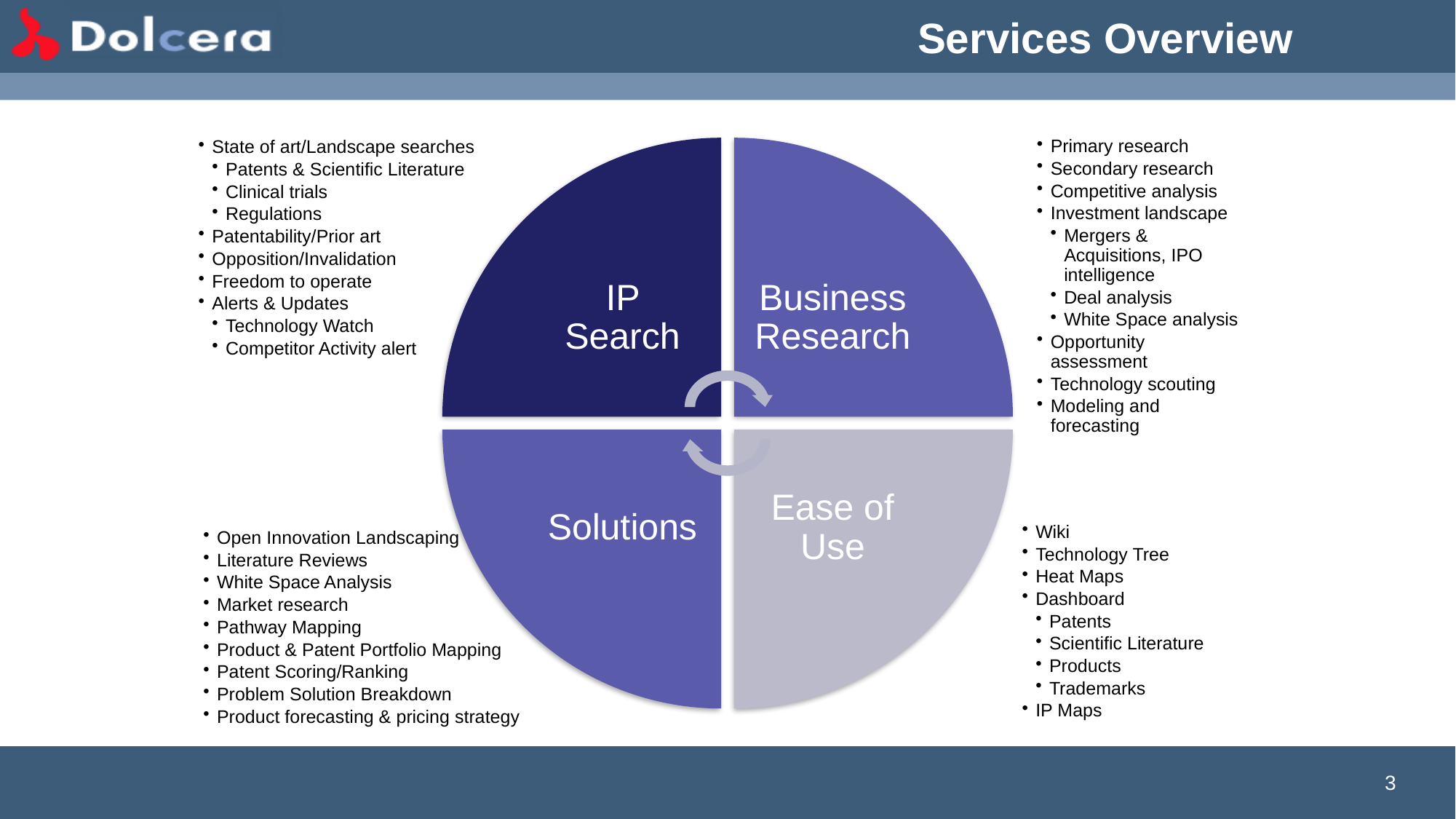

Services Overview
Wiki
Technology Tree
Heat Maps
Dashboard
Patents
Scientific Literature
Products
Trademarks
IP Maps
Open Innovation Landscaping
Literature Reviews
White Space Analysis
Market research
Pathway Mapping
Product & Patent Portfolio Mapping
Patent Scoring/Ranking
Problem Solution Breakdown
Product forecasting & pricing strategy
Primary research
Secondary research
Competitive analysis
Investment landscape
Mergers & Acquisitions, IPO intelligence
Deal analysis
White Space analysis
Opportunity assessment
Technology scouting
Modeling and forecasting
State of art/Landscape searches
Patents & Scientific Literature
Clinical trials
Regulations
Patentability/Prior art
Opposition/Invalidation
Freedom to operate
Alerts & Updates
Technology Watch
Competitor Activity alert
IP Search
Business Research
Ease of Use
Solutions